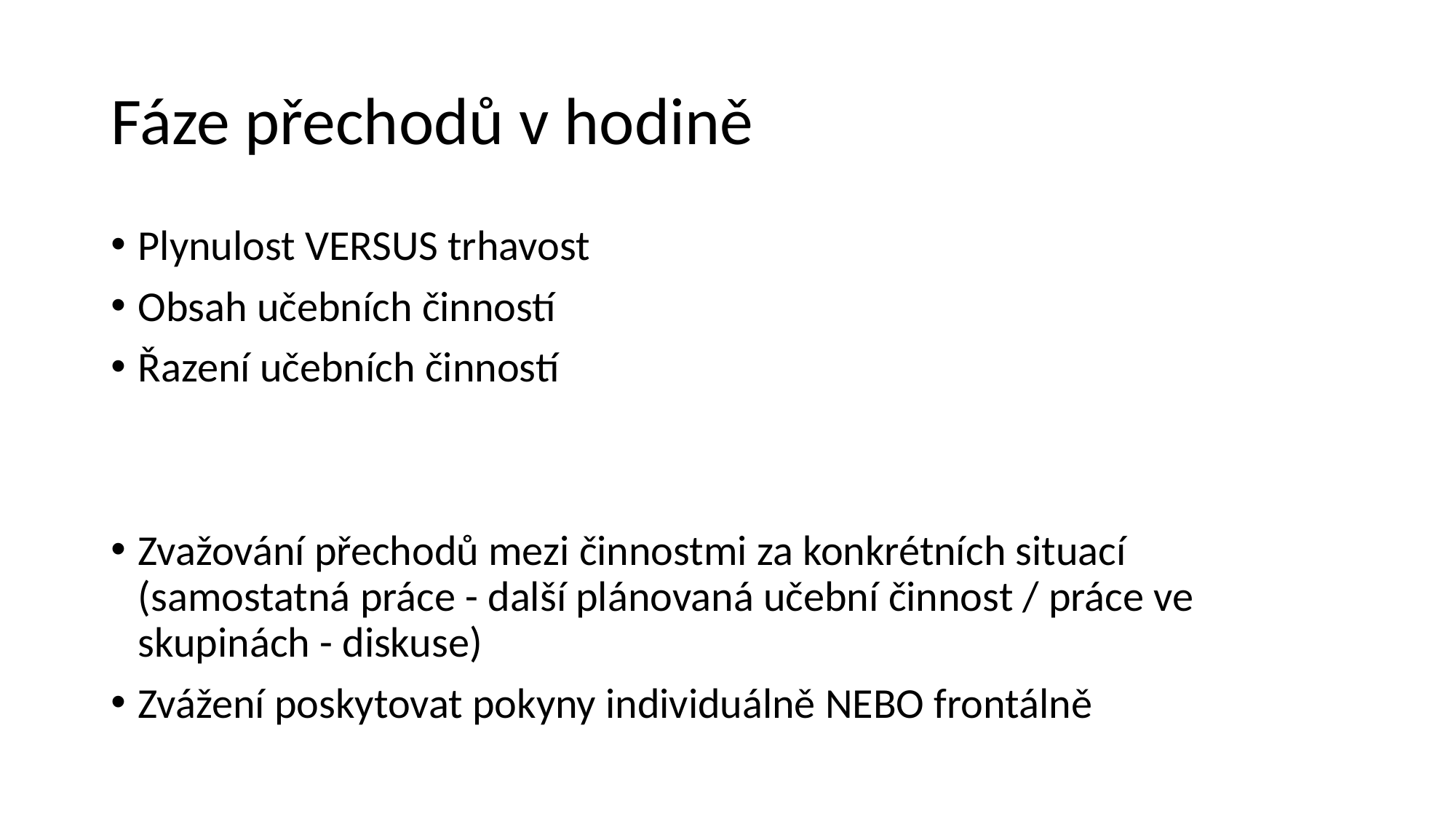

# Fáze přechodů v hodině
Plynulost VERSUS trhavost
Obsah učebních činností
Řazení učebních činností

Zvažování přechodů mezi činnostmi za konkrétních situací (samostatná práce - další plánovaná učební činnost / práce ve skupinách - diskuse)
Zvážení poskytovat pokyny individuálně NEBO frontálně